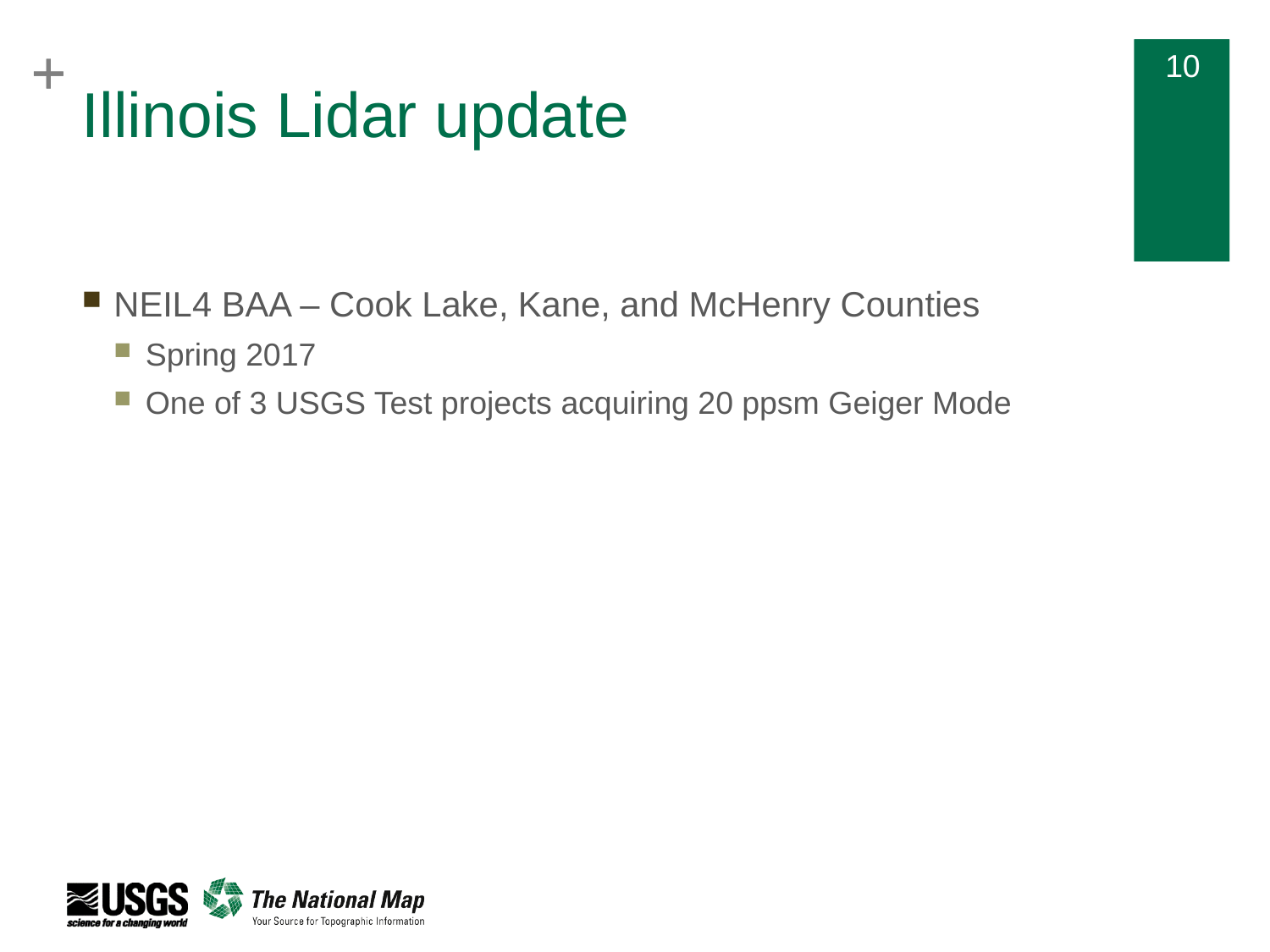

# Illinois Lidar update
NEIL4 BAA – Cook Lake, Kane, and McHenry Counties
Spring 2017
One of 3 USGS Test projects acquiring 20 ppsm Geiger Mode